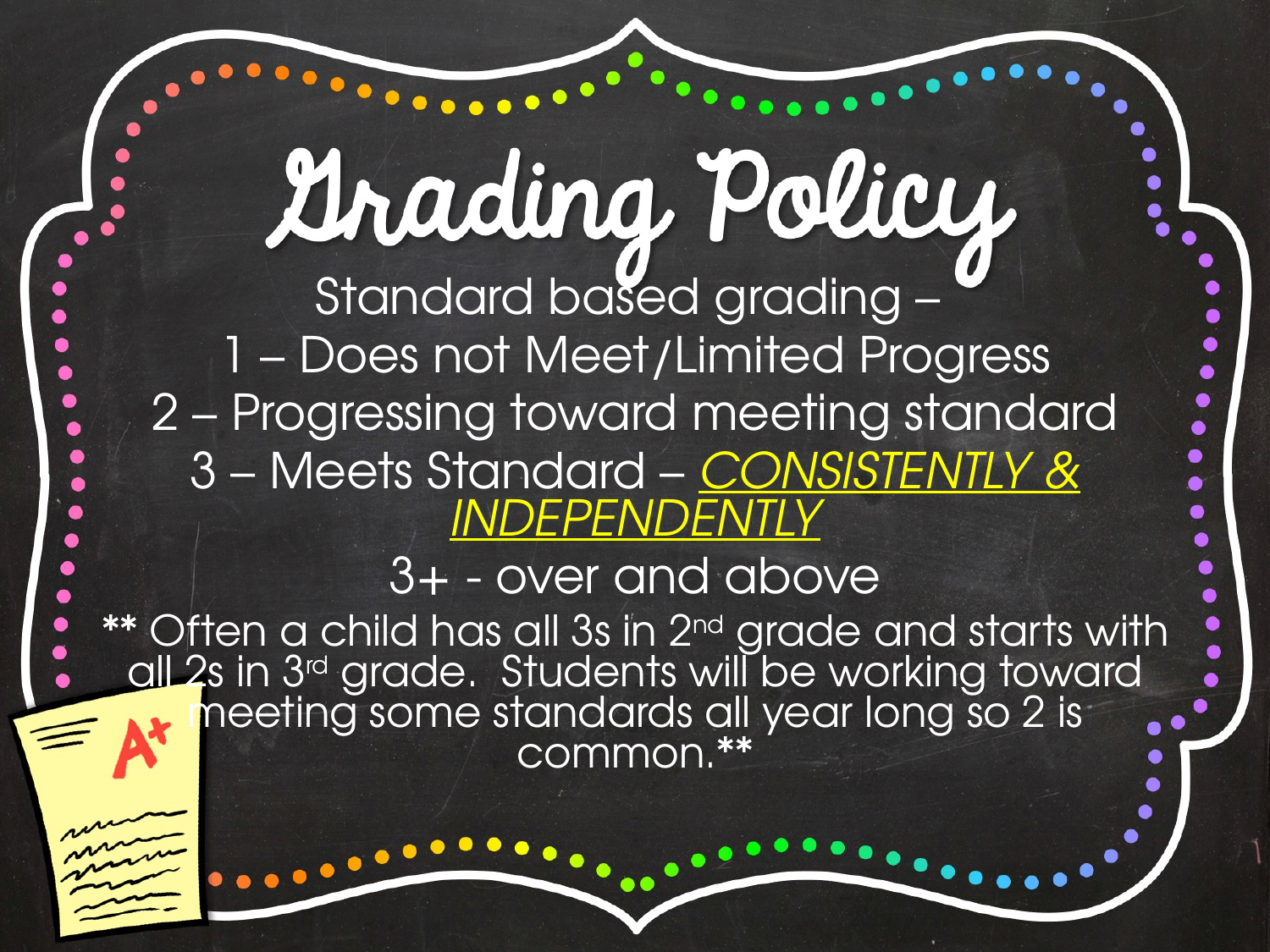

Standard based grading –
1 – Does not Meet/Limited Progress
2 – Progressing toward meeting standard
3 – Meets Standard – CONSISTENTLY & INDEPENDENTLY
3+ - over and above
** Often a child has all 3s in 2nd grade and starts with all 2s in 3rd grade.  Students will be working toward meeting some standards all year long so 2 is common.**